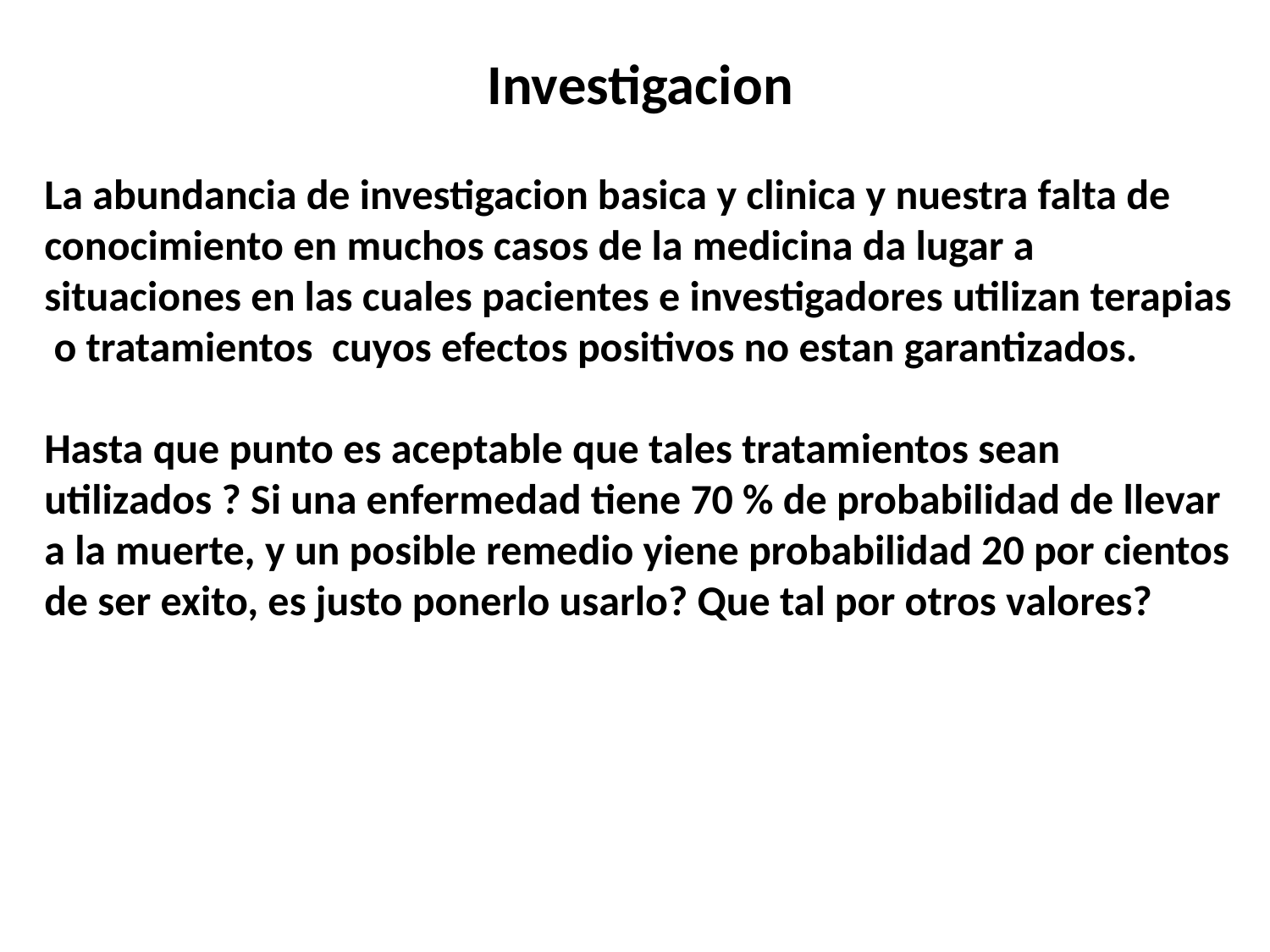

Investigacion

La abundancia de investigacion basica y clinica y nuestra falta de conocimiento en muchos casos de la medicina da lugar a situaciones en las cuales pacientes e investigadores utilizan terapias  o tratamientos  cuyos efectos positivos no estan garantizados.

Hasta que punto es aceptable que tales tratamientos sean utilizados ? Si una enfermedad tiene 70 % de probabilidad de llevar a la muerte, y un posible remedio yiene probabilidad 20 por cientos de ser exito, es justo ponerlo usarlo? Que tal por otros valores?